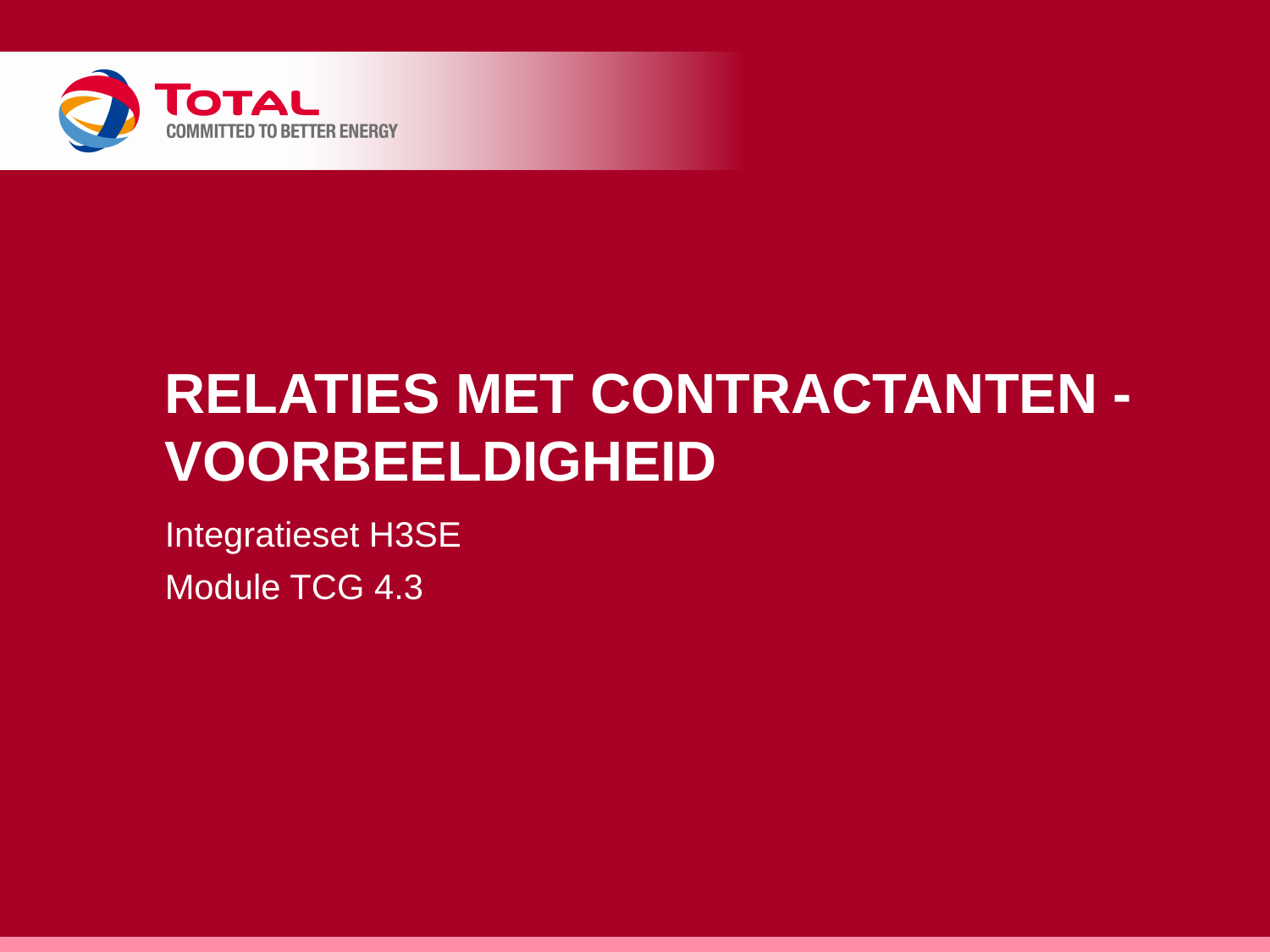

# Relaties met contractanten - Voorbeeldigheid

Integratieset H3SE
Module TCG 4.3